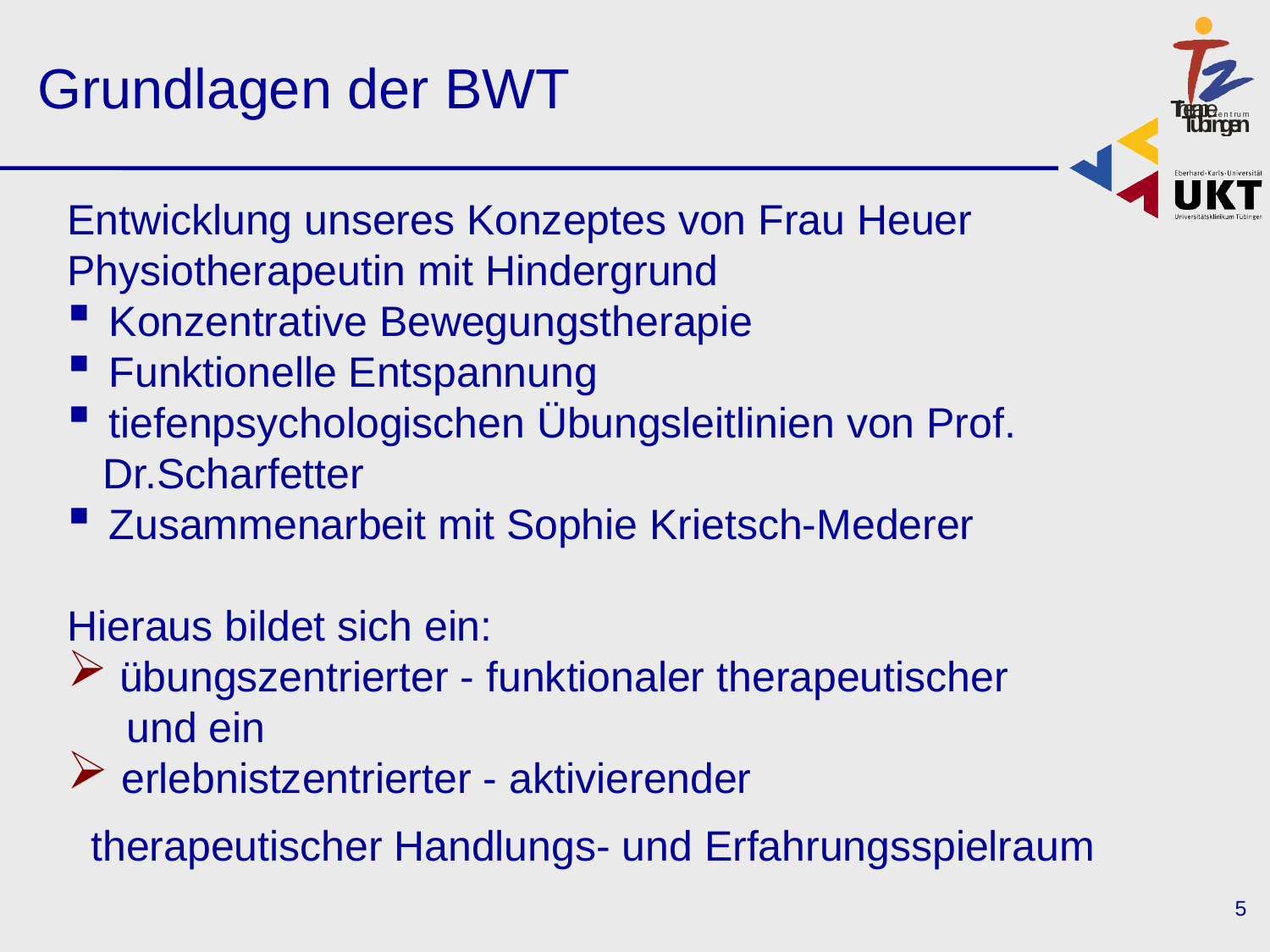

Grundlagen der BWT
Entwicklung unseres Konzeptes von Frau Heuer
Physiotherapeutin mit Hindergrund
 Konzentrative Bewegungstherapie
 Funktionelle Entspannung
 tiefenpsychologischen Übungsleitlinien von Prof.
   Dr.Scharfetter
 Zusammenarbeit mit Sophie Krietsch-Mederer

Hieraus bildet sich ein:
 übungszentrierter - funktionaler therapeutischer
     und ein
 erlebnistzentrierter - aktivierender

  therapeutischer Handlungs- und Erfahrungsspielraum
5